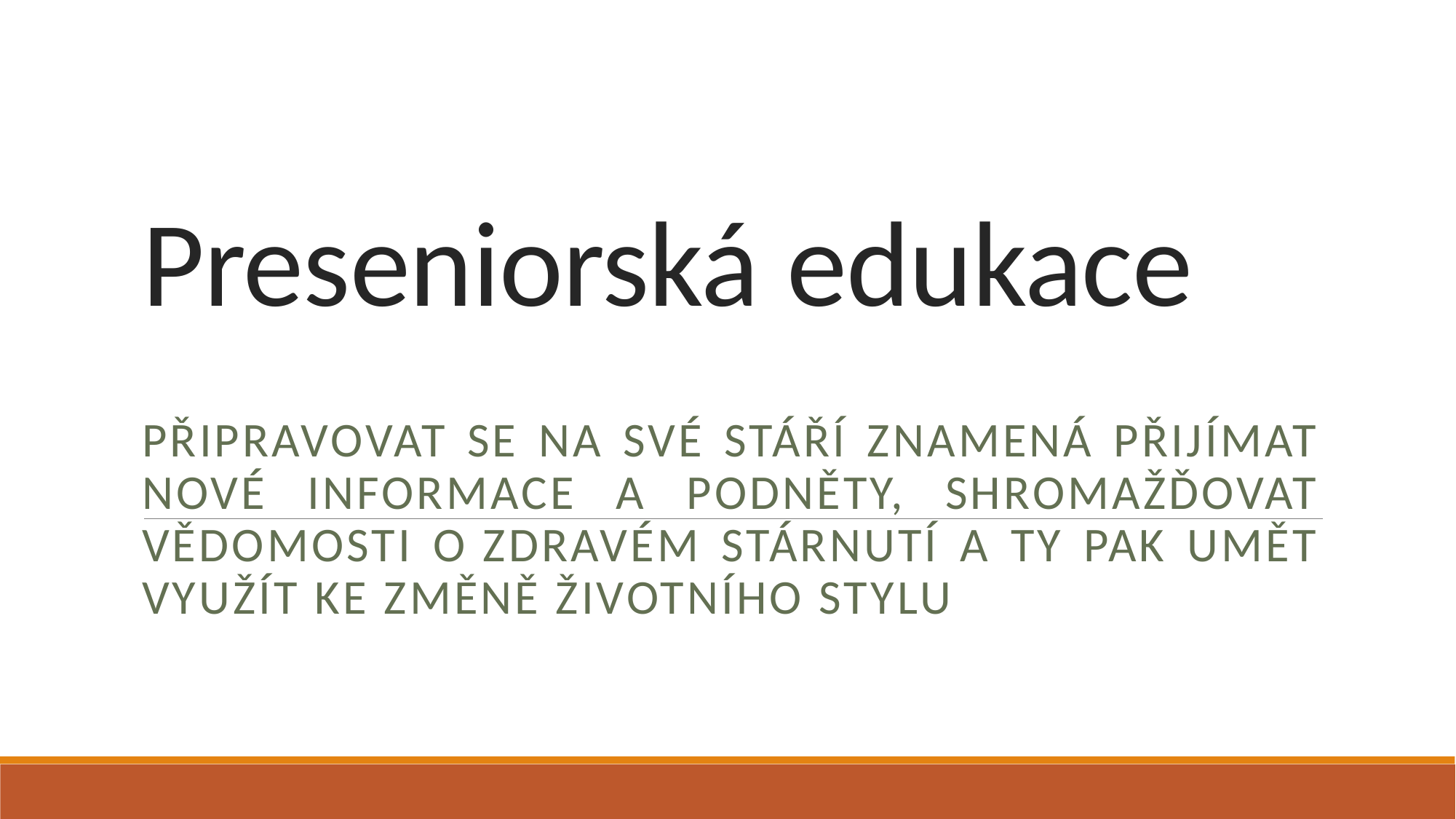

# Preseniorská edukace
Připravovat se na své stáří znamená přijímat nové informace a podněty, shromažďovat vědomosti o zdravém stárnutí a ty pak umět využít ke změně životního stylu